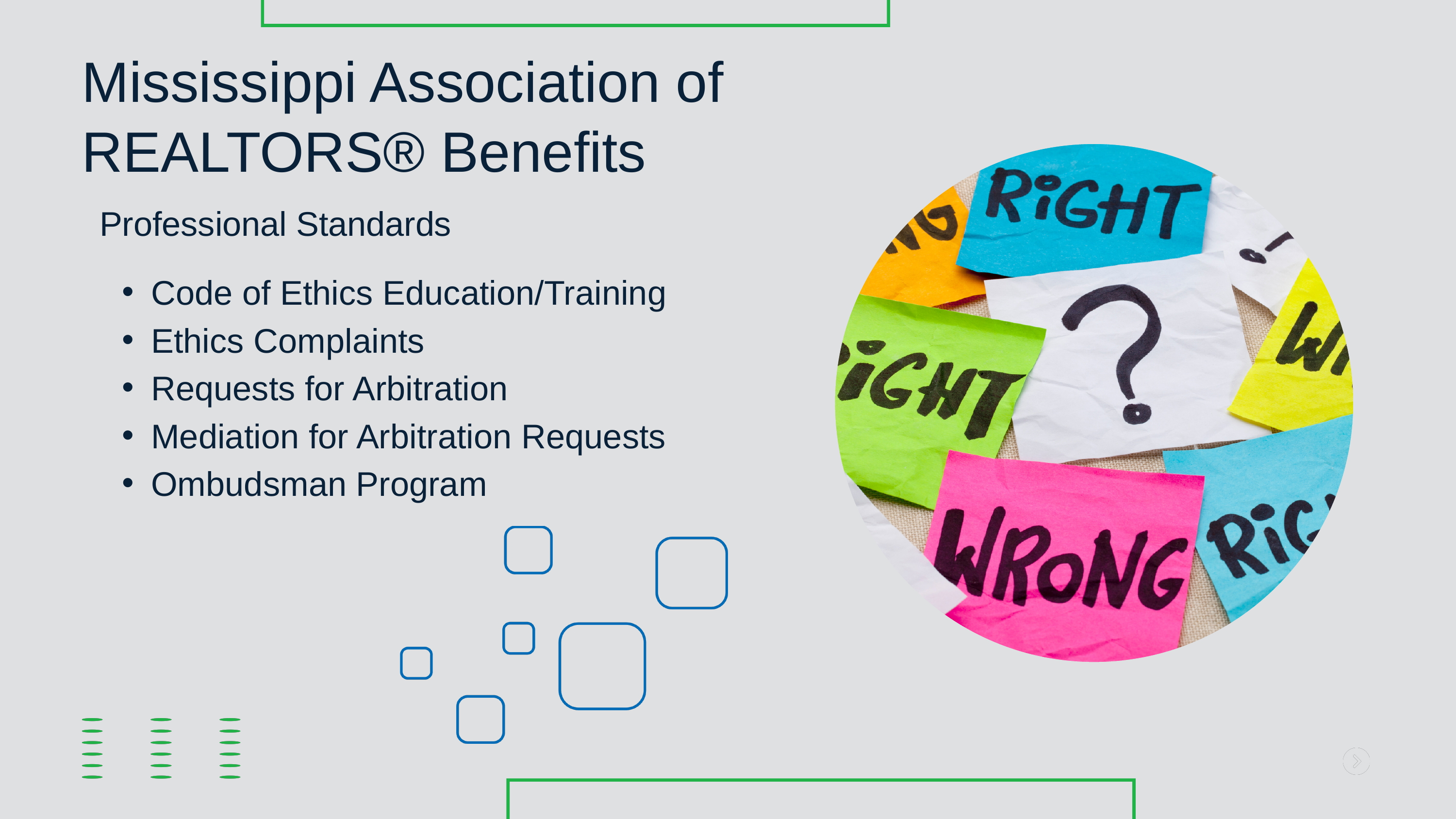

Mississippi Association of REALTORS® Benefits

Professional Standards
Code of Ethics Education/Training
Ethics Complaints
Requests for Arbitration
Mediation for Arbitration Requests
Ombudsman Program